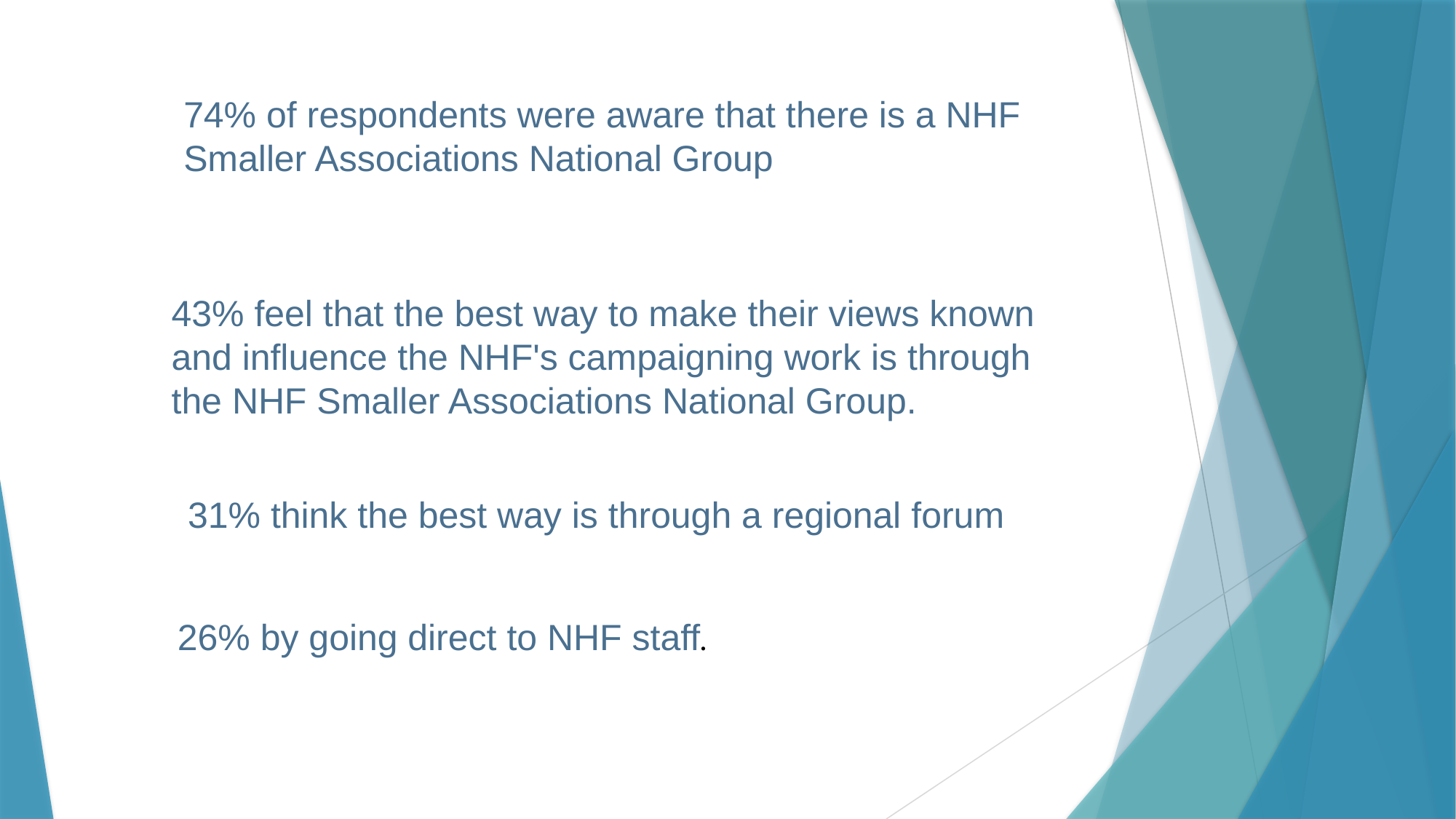

74% of respondents were aware that there is a NHF Smaller Associations National Group
43% feel that the best way to make their views known and influence the NHF's campaigning work is through the NHF Smaller Associations National Group.
31% think the best way is through a regional forum
26% by going direct to NHF staff.